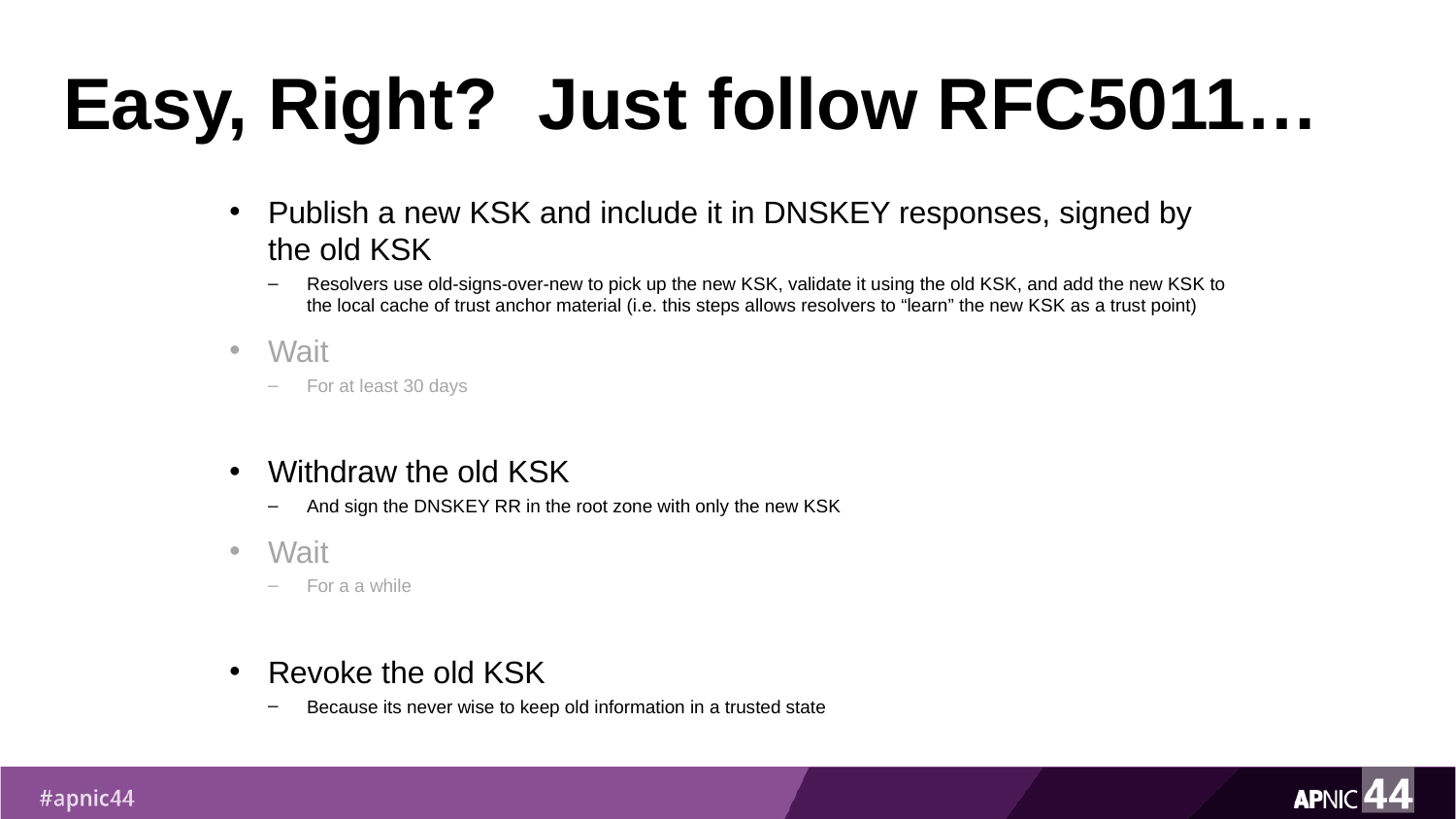

# Easy, Right?  Just follow RFC5011…
Publish a new KSK and include it in DNSKEY responses, signed by the old KSK
Resolvers use old-signs-over-new to pick up the new KSK, validate it using the old KSK, and add the new KSK to the local cache of trust anchor material (i.e. this steps allows resolvers to “learn” the new KSK as a trust point)
Wait
For at least 30 days

Withdraw the old KSK
And sign the DNSKEY RR in the root zone with only the new KSK
Wait
For a a while

Revoke the old KSK
Because its never wise to keep old information in a trusted state